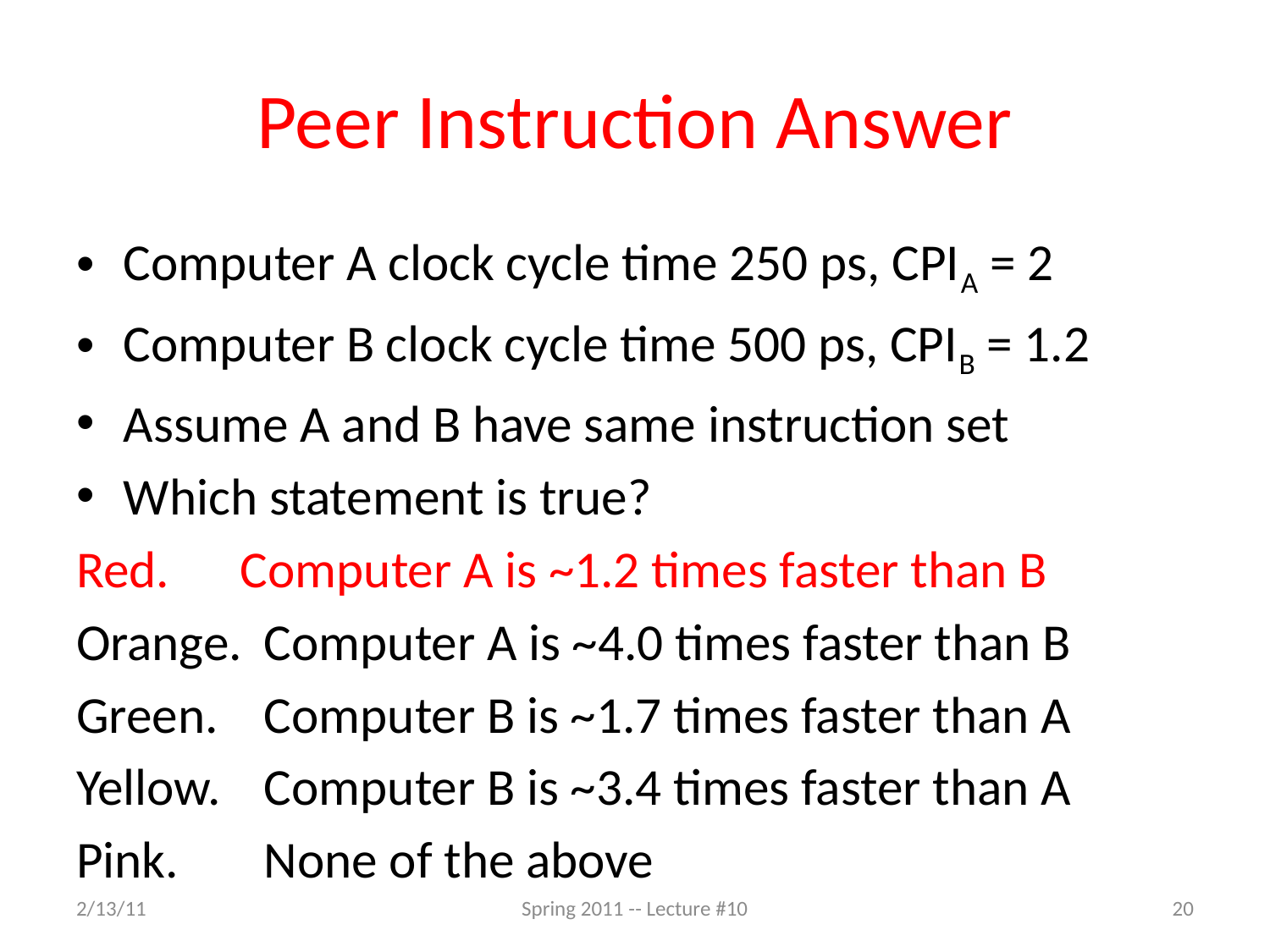

# Peer Instruction Answer
Computer A clock cycle time 250 ps, CPIA = 2
Computer B clock cycle time 500 ps, CPIB = 1.2
Assume A and B have same instruction set
Which statement is true?
Red. 		Computer A is ~1.2 times faster than B
Orange. 	Computer A is ~4.0 times faster than B
Green. 	Computer B is ~1.7 times faster than A
Yellow. 	Computer B is ~3.4 times faster than A
Pink. 		None of the above

2/13/11
Spring 2011 -- Lecture #10
20